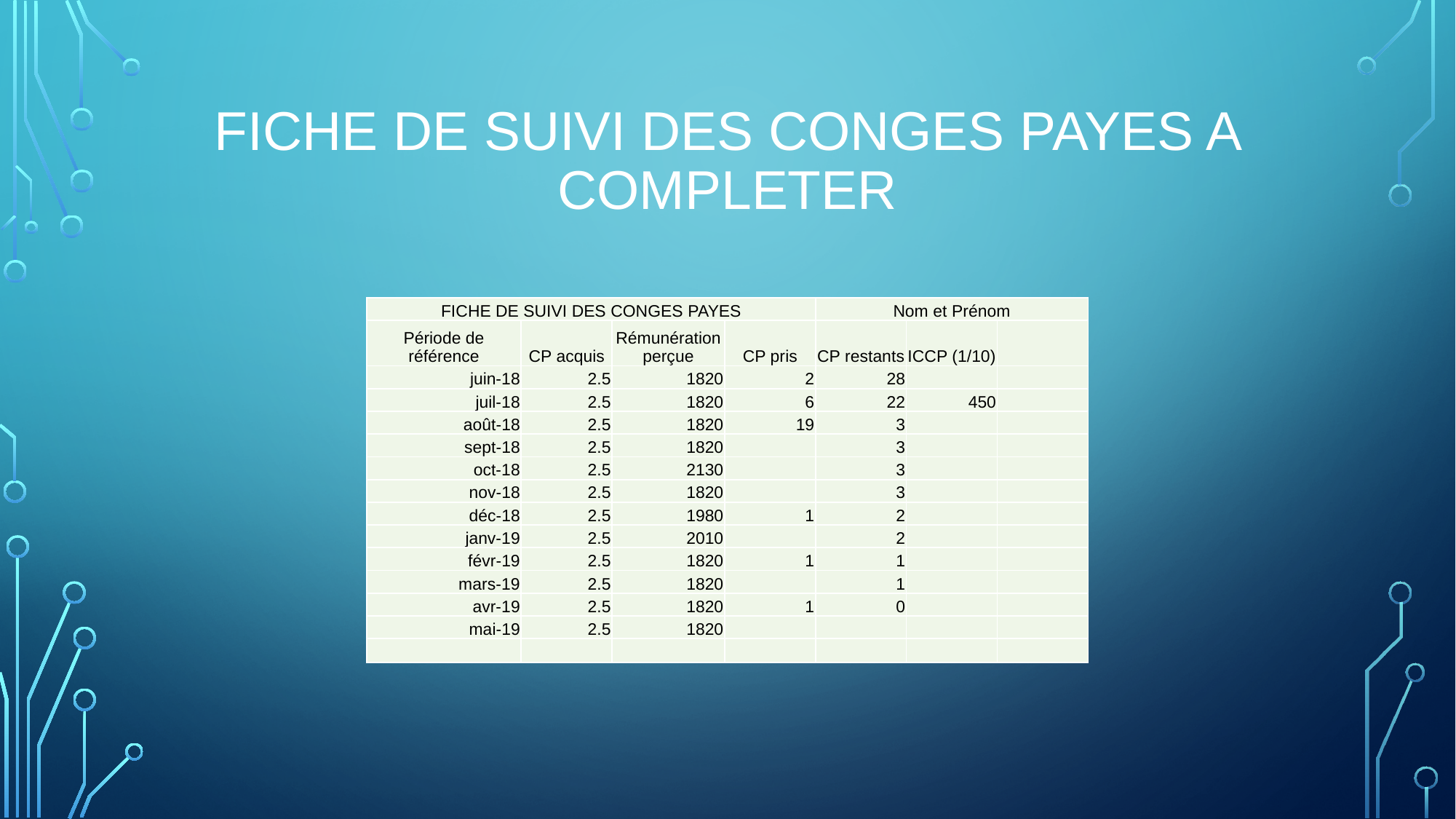

# Fiche de suivi des conges payes A COMPLETER
| FICHE DE SUIVI DES CONGES PAYES |  |  |  | Nom et Prénom |  |  |
| --- | --- | --- | --- | --- | --- | --- |
| Période de référence | CP acquis | Rémunération perçue | CP pris | CP restants | ICCP (1/10) |  |
| juin-18 | 2.5 | 1820 | 2 | 28 |  |  |
| juil-18 | 2.5 | 1820 | 6 | 22 | 450 |  |
| août-18 | 2.5 | 1820 | 19 | 3 |  |  |
| sept-18 | 2.5 | 1820 |  | 3 |  |  |
| oct-18 | 2.5 | 2130 |  | 3 |  |  |
| nov-18 | 2.5 | 1820 |  | 3 |  |  |
| déc-18 | 2.5 | 1980 | 1 | 2 |  |  |
| janv-19 | 2.5 | 2010 |  | 2 |  |  |
| févr-19 | 2.5 | 1820 | 1 | 1 |  |  |
| mars-19 | 2.5 | 1820 |  | 1 |  |  |
| avr-19 | 2.5 | 1820 | 1 | 0 |  |  |
| mai-19 | 2.5 | 1820 |  |  |  |  |
|  |  |  |  |  |  |  |